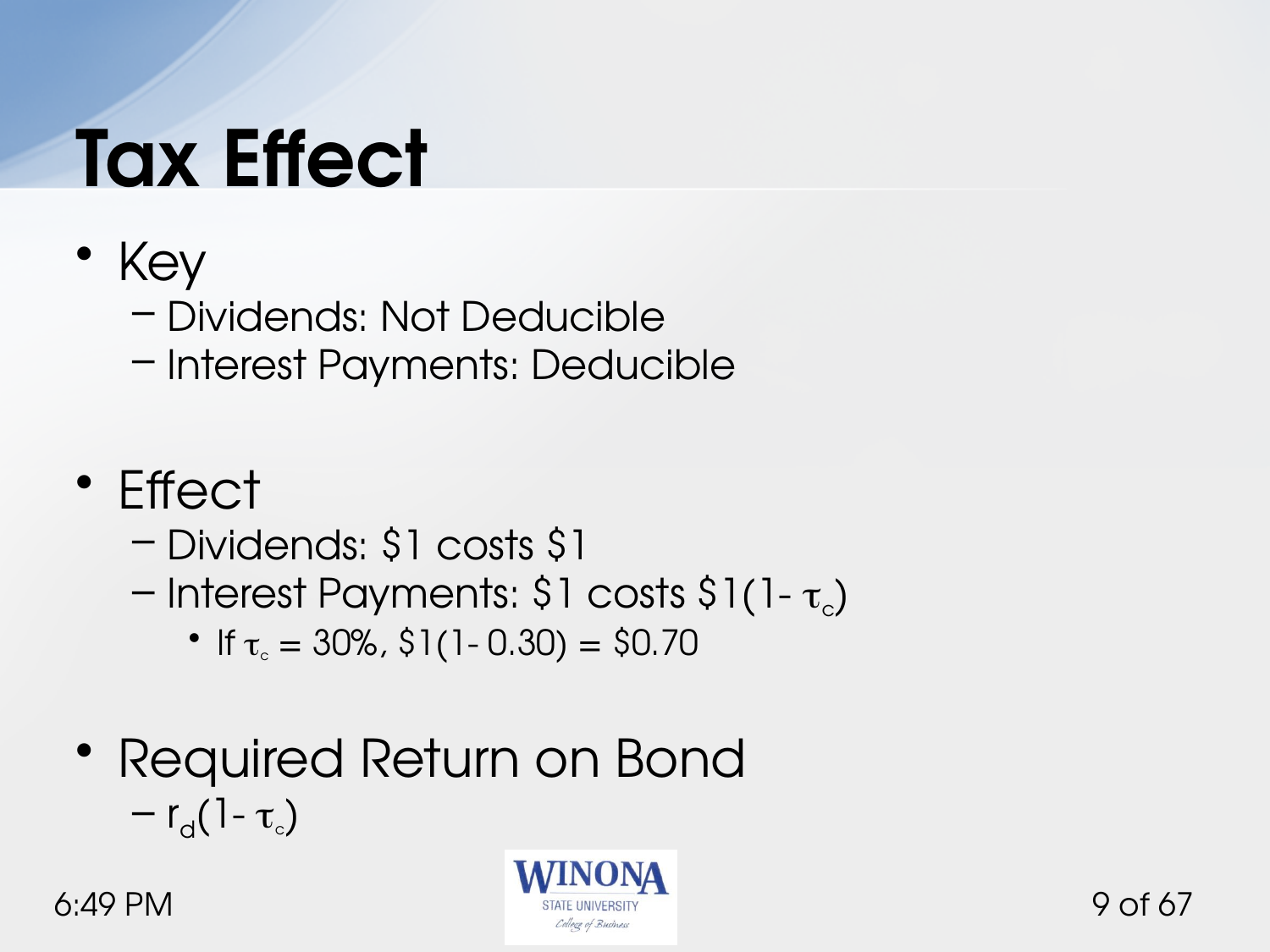

# Tax Effect
Key
Dividends: Not Deducible
Interest Payments: Deducible

Effect
Dividends: $1 costs $1
Interest Payments: $1 costs $1(1- τc)
If τc = 30%, $1(1- 0.30) = $0.70

Required Return on Bond
rd(1- τc)